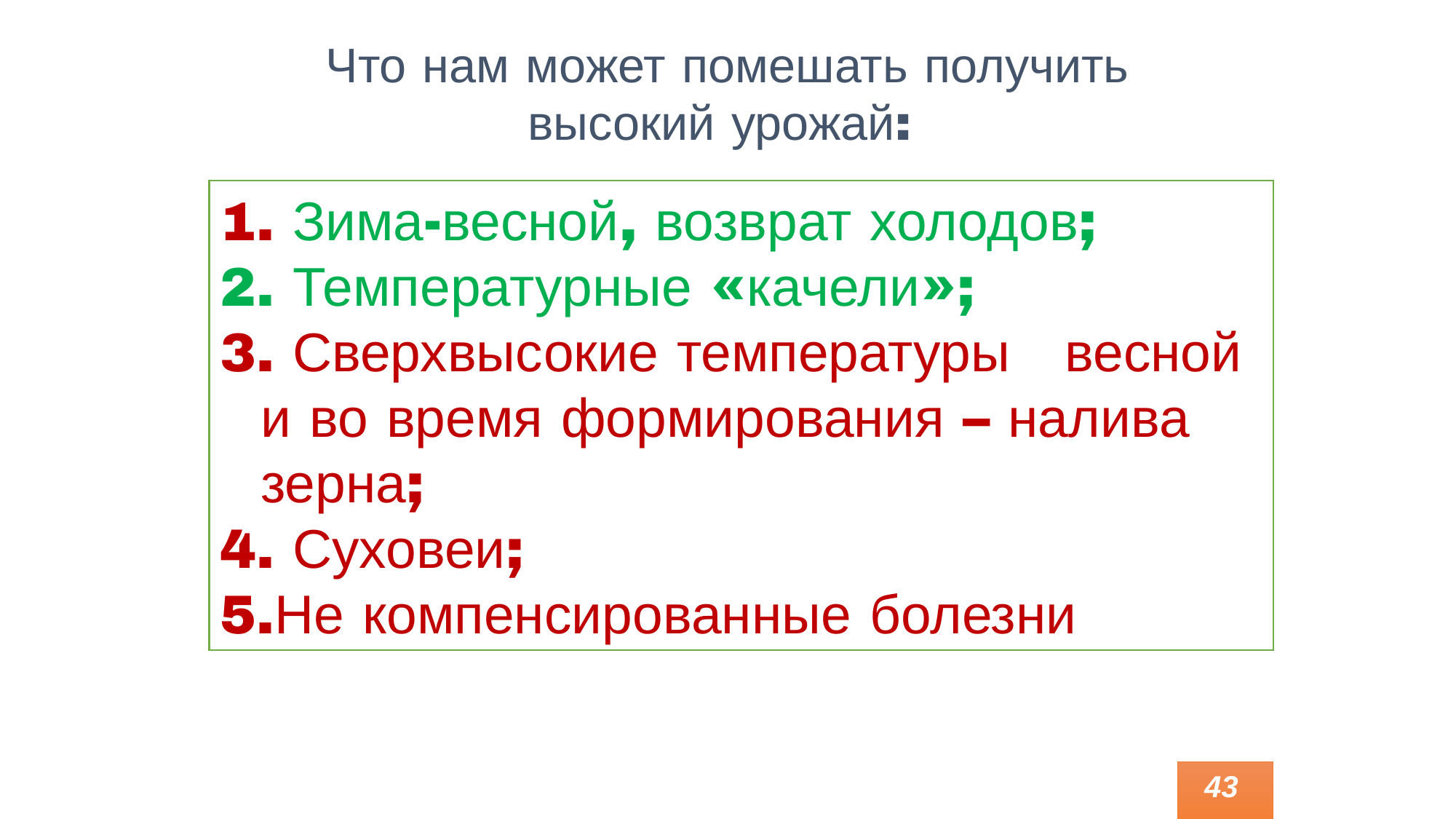

Что нам может помешать получить высокий урожай:
 Зима-весной, возврат холодов;
 Температурные «качели»;
 Сверхвысокие температуры   весной и во время формирования – налива зерна;
 Суховеи;
Не компенсированные болезни
43